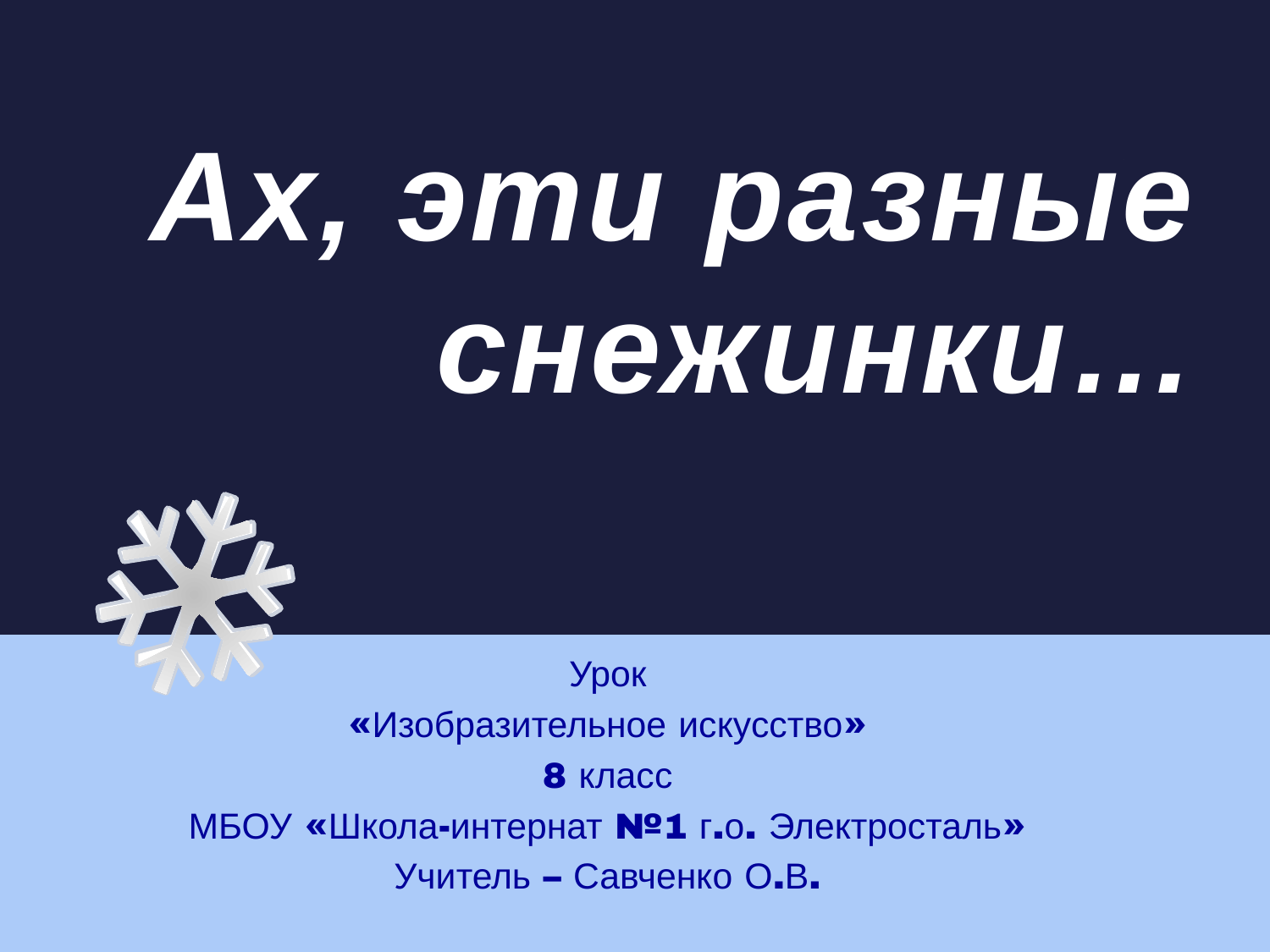

# Ах, эти разные снежинки…
Урок
«Изобразительное искусство»
8 класс
МБОУ «Школа-интернат №1 г.о. Электросталь»
Учитель – Савченко О.В.